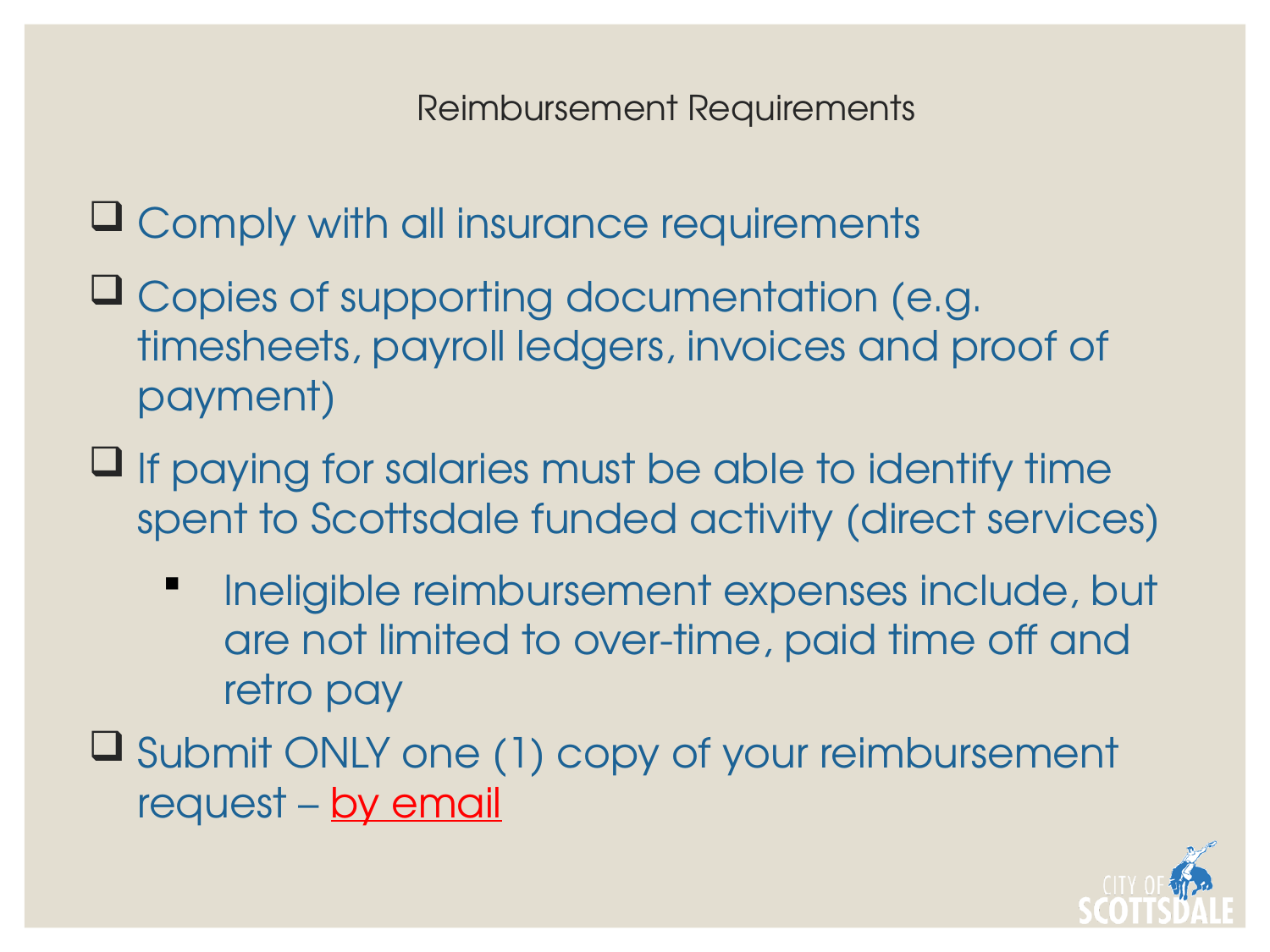

# Reimbursement Requirements
Comply with all insurance requirements
Copies of supporting documentation (e.g. timesheets, payroll ledgers, invoices and proof of payment)
If paying for salaries must be able to identify time spent to Scottsdale funded activity (direct services)
Ineligible reimbursement expenses include, but are not limited to over-time, paid time off and retro pay
Submit ONLY one (1) copy of your reimbursement request – by email